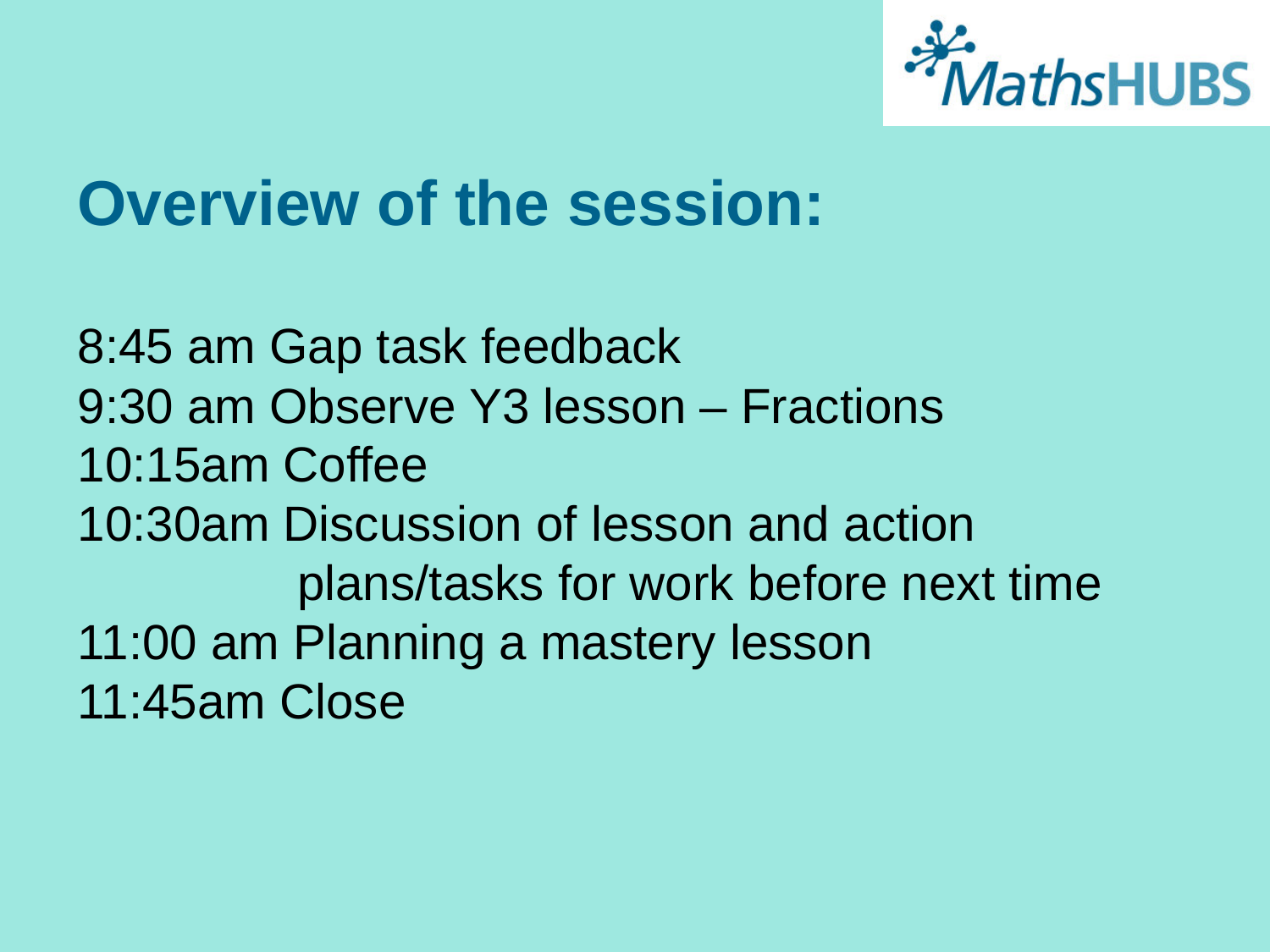

# Overview of the session: 8:45 am Gap task feedback 9:30 am Observe Y3 lesson – Fractions 10:15am Coffee 10:30am Discussion of lesson and action plans/tasks for work before next time 11:00 am Planning a mastery lesson 11:45am Close